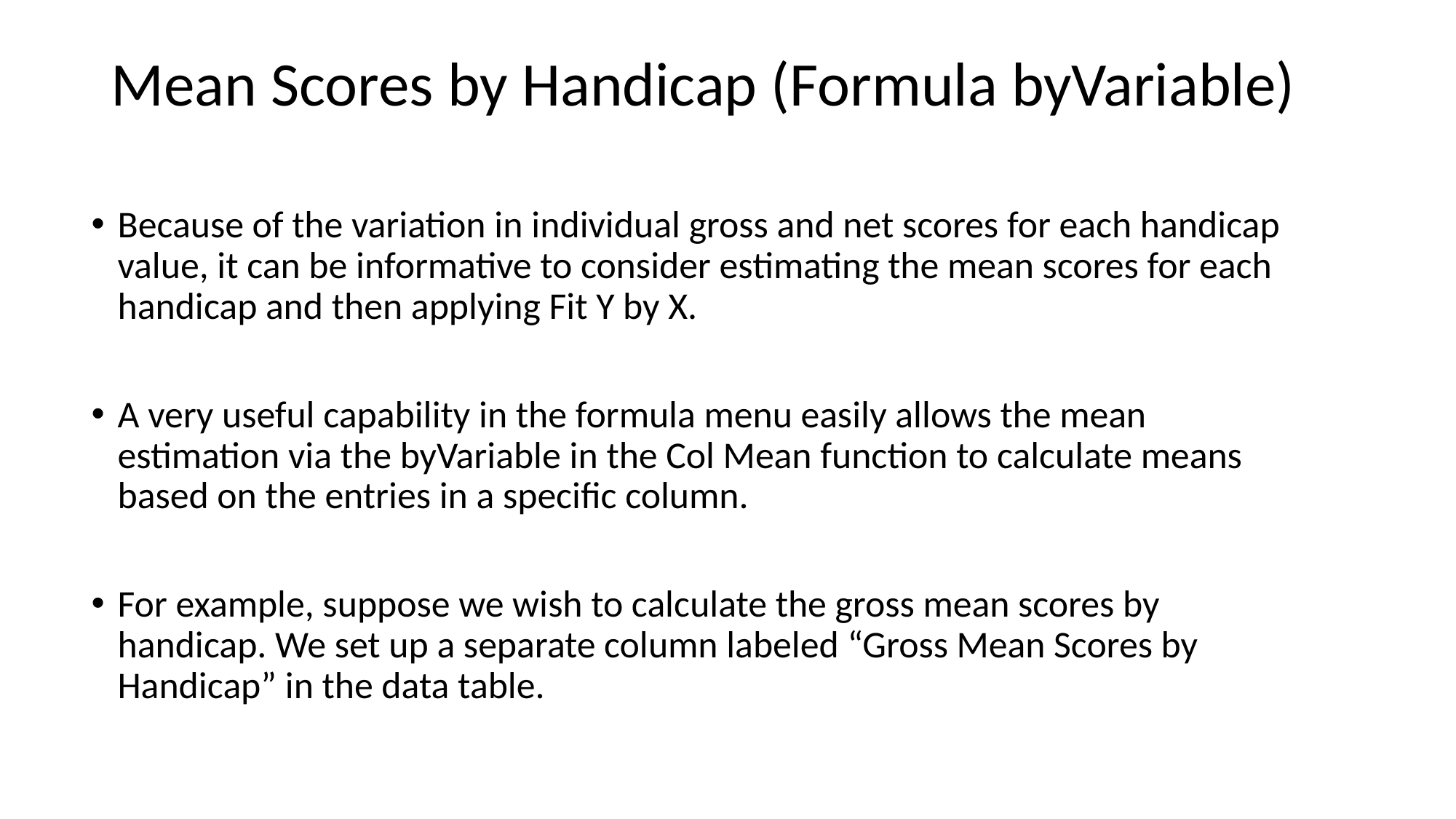

# Mean Scores by Handicap (Formula byVariable)
Because of the variation in individual gross and net scores for each handicap value, it can be informative to consider estimating the mean scores for each handicap and then applying Fit Y by X.

A very useful capability in the formula menu easily allows the mean estimation via the byVariable in the Col Mean function to calculate means based on the entries in a specific column.

For example, suppose we wish to calculate the gross mean scores by handicap. We set up a separate column labeled “Gross Mean Scores by Handicap” in the data table.